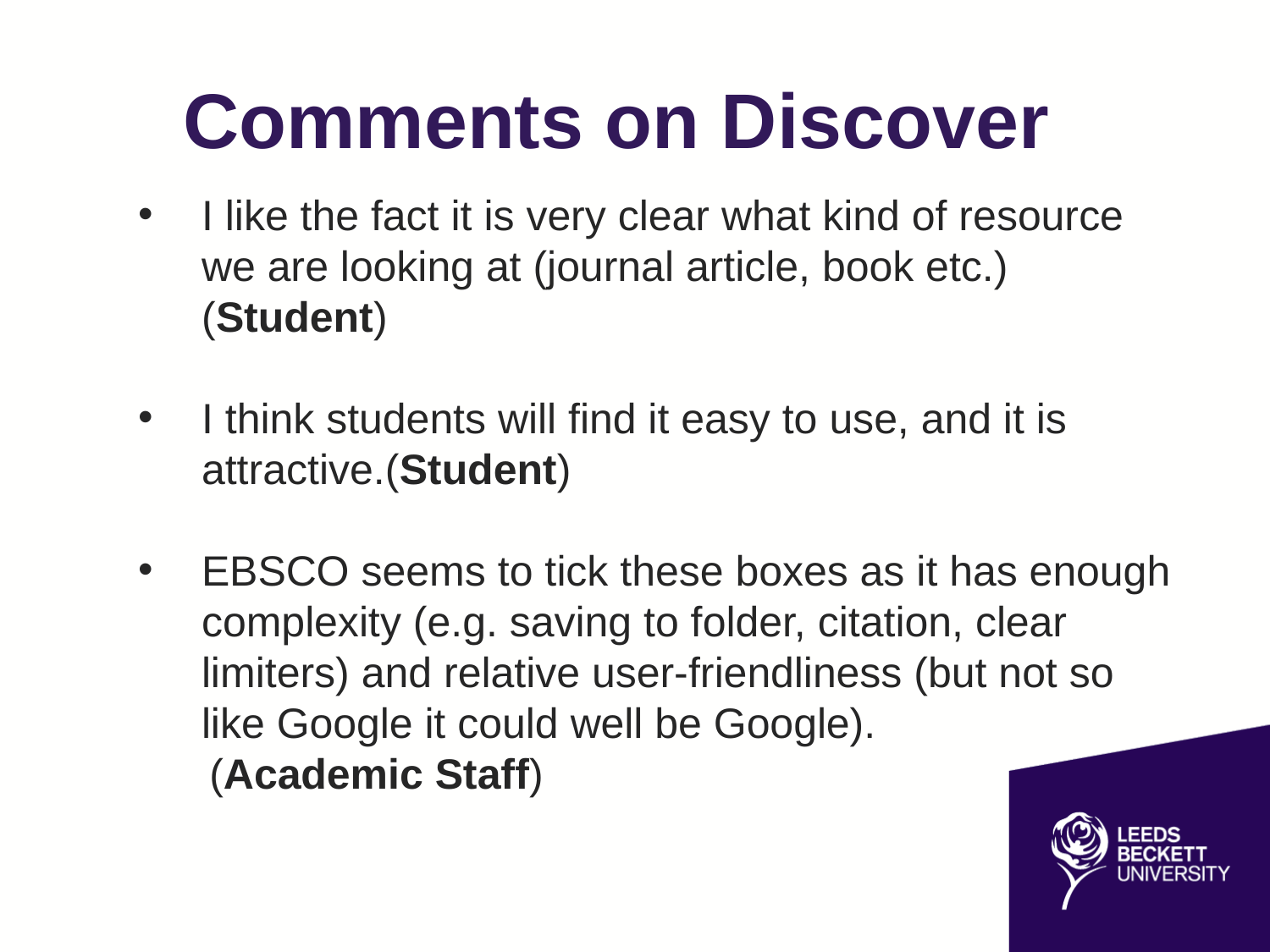

# Comments on Discover
I like the fact it is very clear what kind of resource we are looking at (journal article, book etc.) (Student)
I think students will find it easy to use, and it is attractive.(Student)
EBSCO seems to tick these boxes as it has enough complexity (e.g. saving to folder, citation, clear limiters) and relative user-friendliness (but not so like Google it could well be Google).
      (Academic Staff)